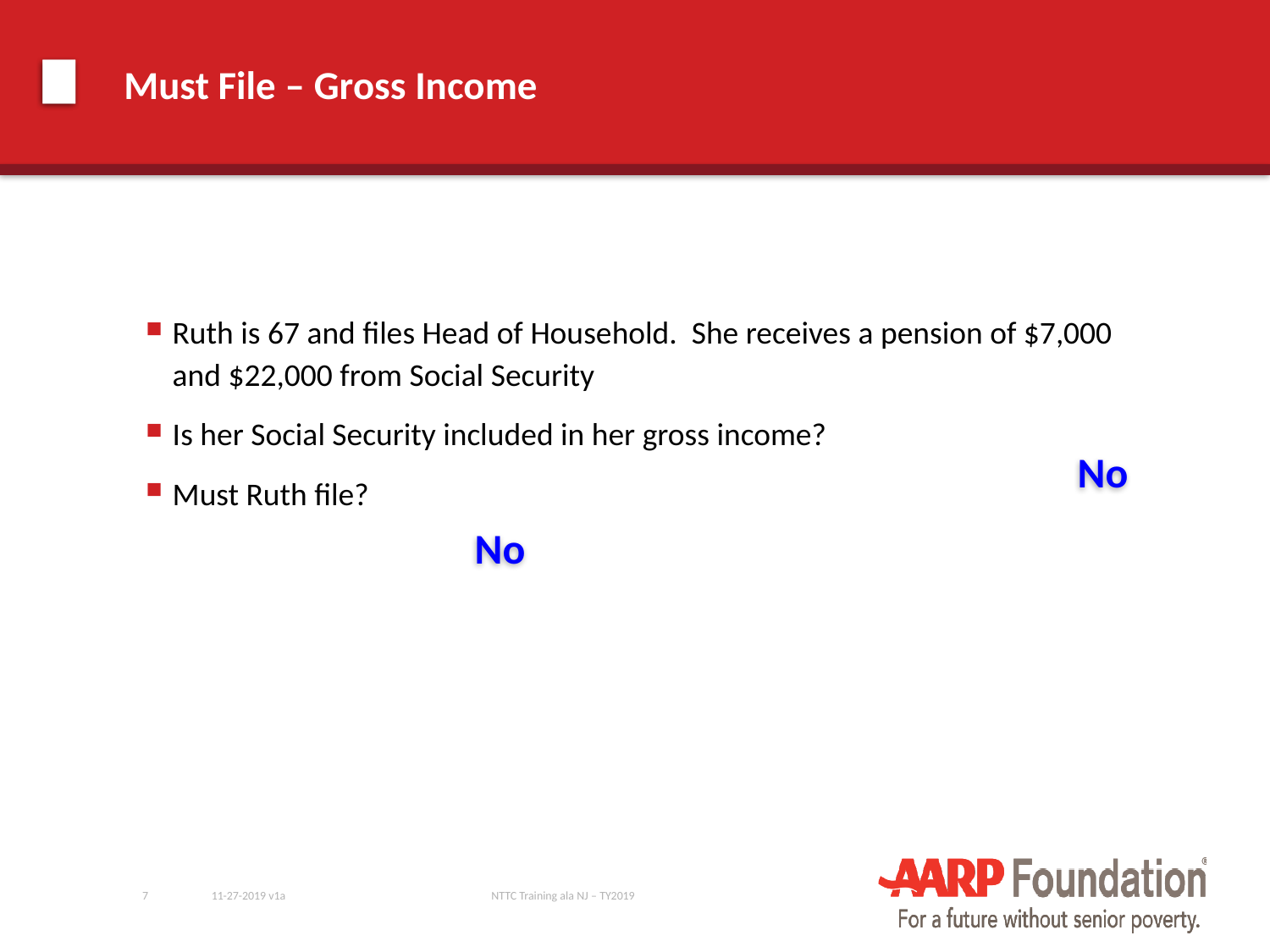

# Must File – Gross Income
Ruth is 67 and files Head of Household.  She receives a pension of $7,000 and $22,000 from Social Security
Is her Social Security included in her gross income?
Must Ruth file?

No
No
7
11-27-2019 v1a
NTTC Training ala NJ – TY2019